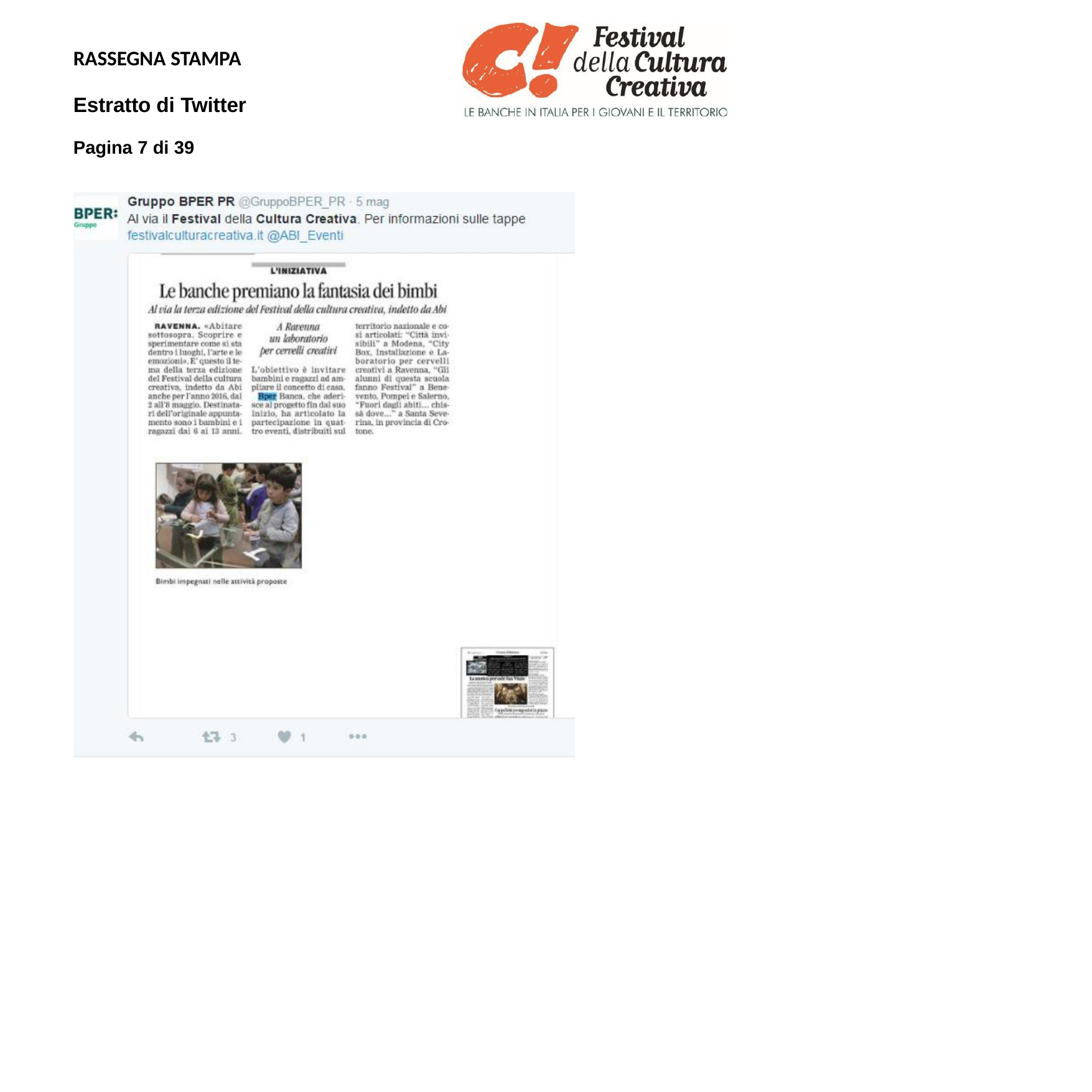

RASSEGNA STAMPA

Estratto di Twitter
Pagina 7 di 39